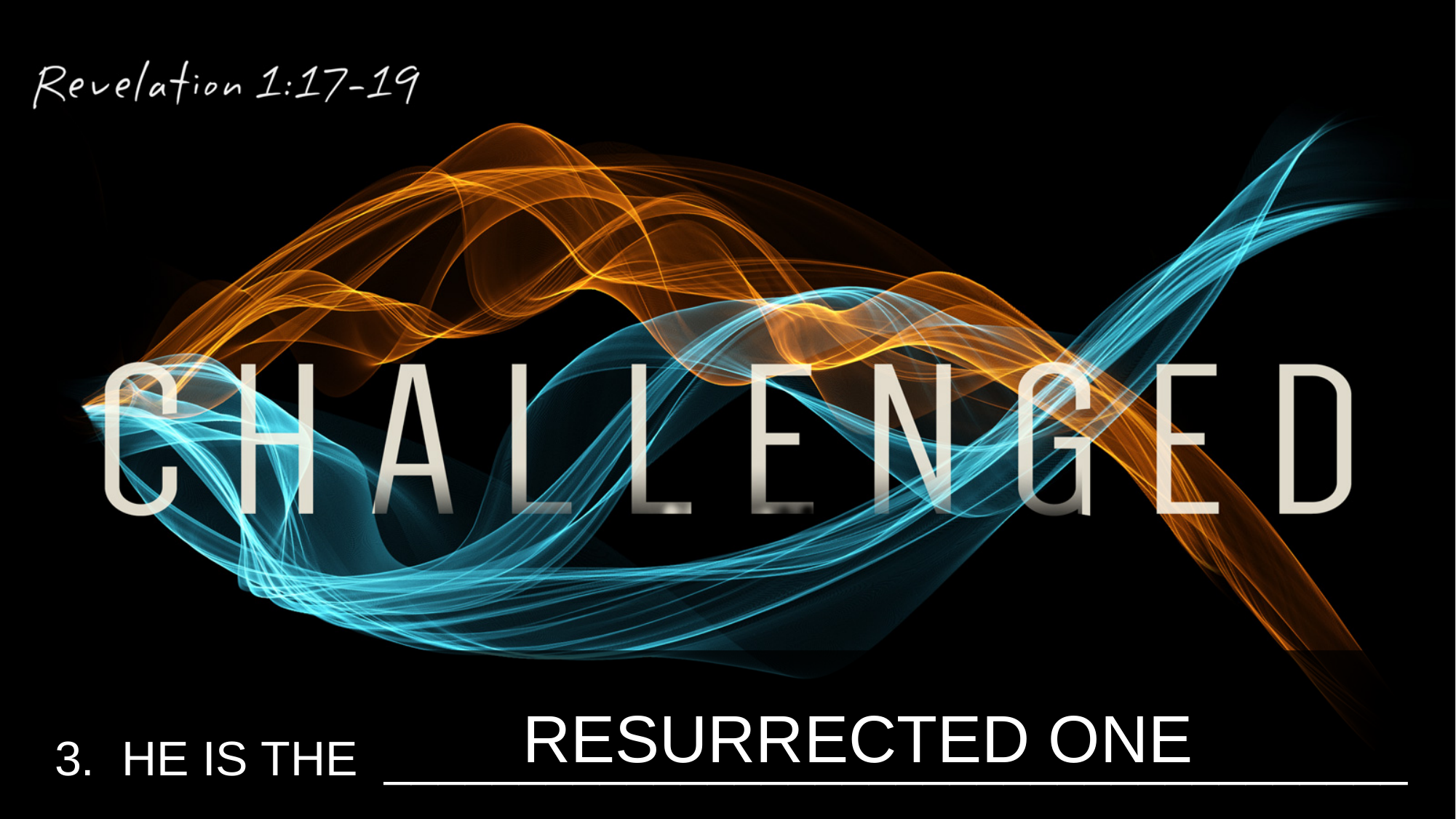

3.  HE IS THE  ______________________________________
RESURRECTED ONE